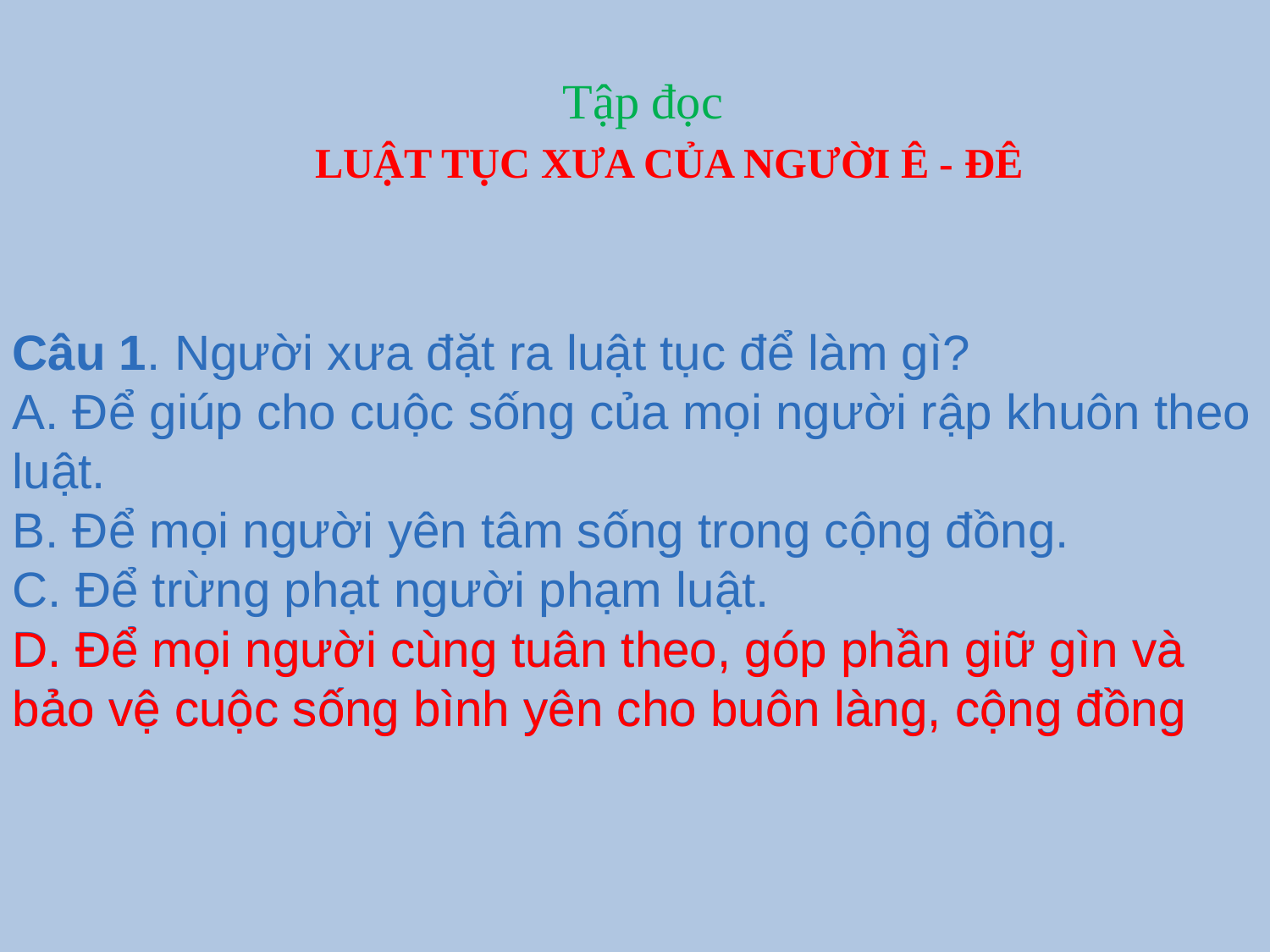

Tập đọc
             LUẬT TỤC XƯA CỦA NGƯỜI Ê - ĐÊ
Câu 1. Người xưa đặt ra luật tục để làm gì?
A. Để giúp cho cuộc sống của mọi người rập khuôn theo luật.
B. Để mọi người yên tâm sống trong cộng đồng.
C. Để trừng phạt người phạm luật.
D. Để mọi người cùng tuân theo, góp phần giữ gìn và bảo vệ cuộc sống bình yên cho buôn làng, cộng đồng
D. Để mọi người cùng tuân theo, góp phần giữ gìn và bảo vệ cuộc sống bình yên cho buôn làng, cộng đồng